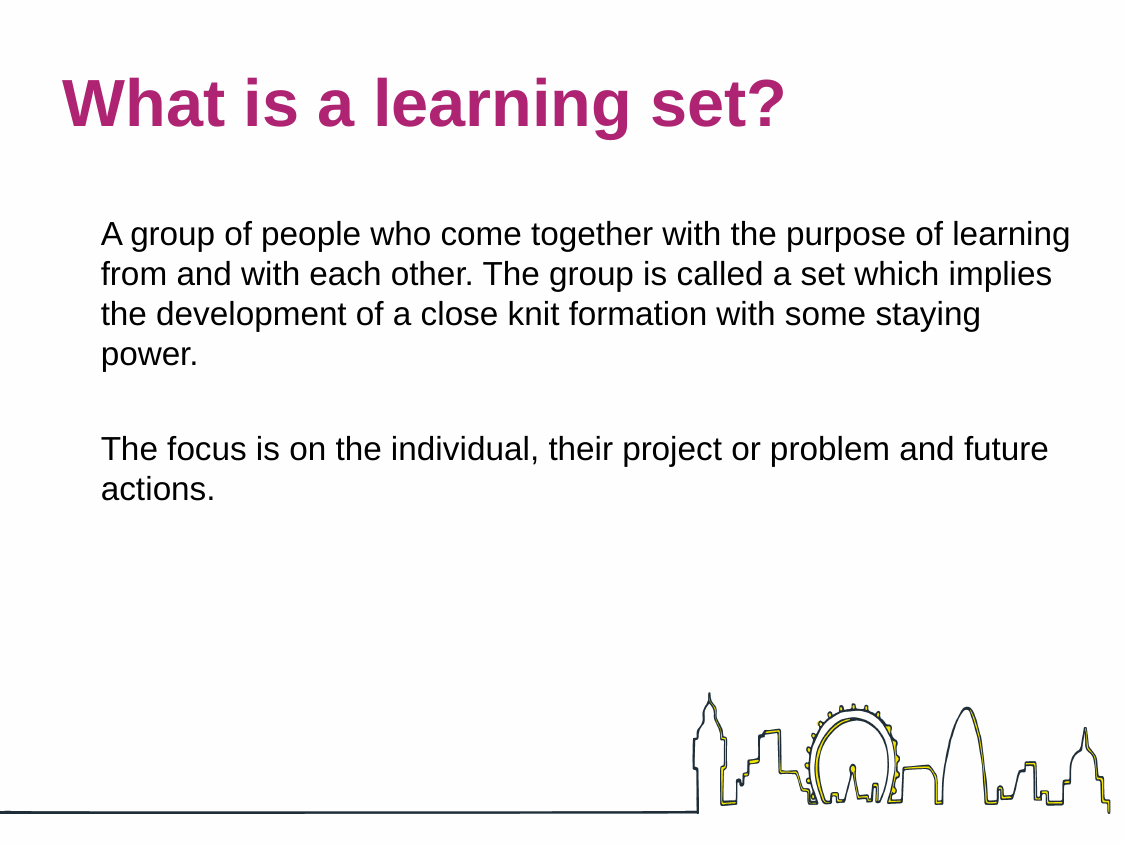

# What is a learning set?
A group of people who come together with the purpose of learning from and with each other. The group is called a set which implies the development of a close knit formation with some staying power.

The focus is on the individual, their project or problem and future actions.